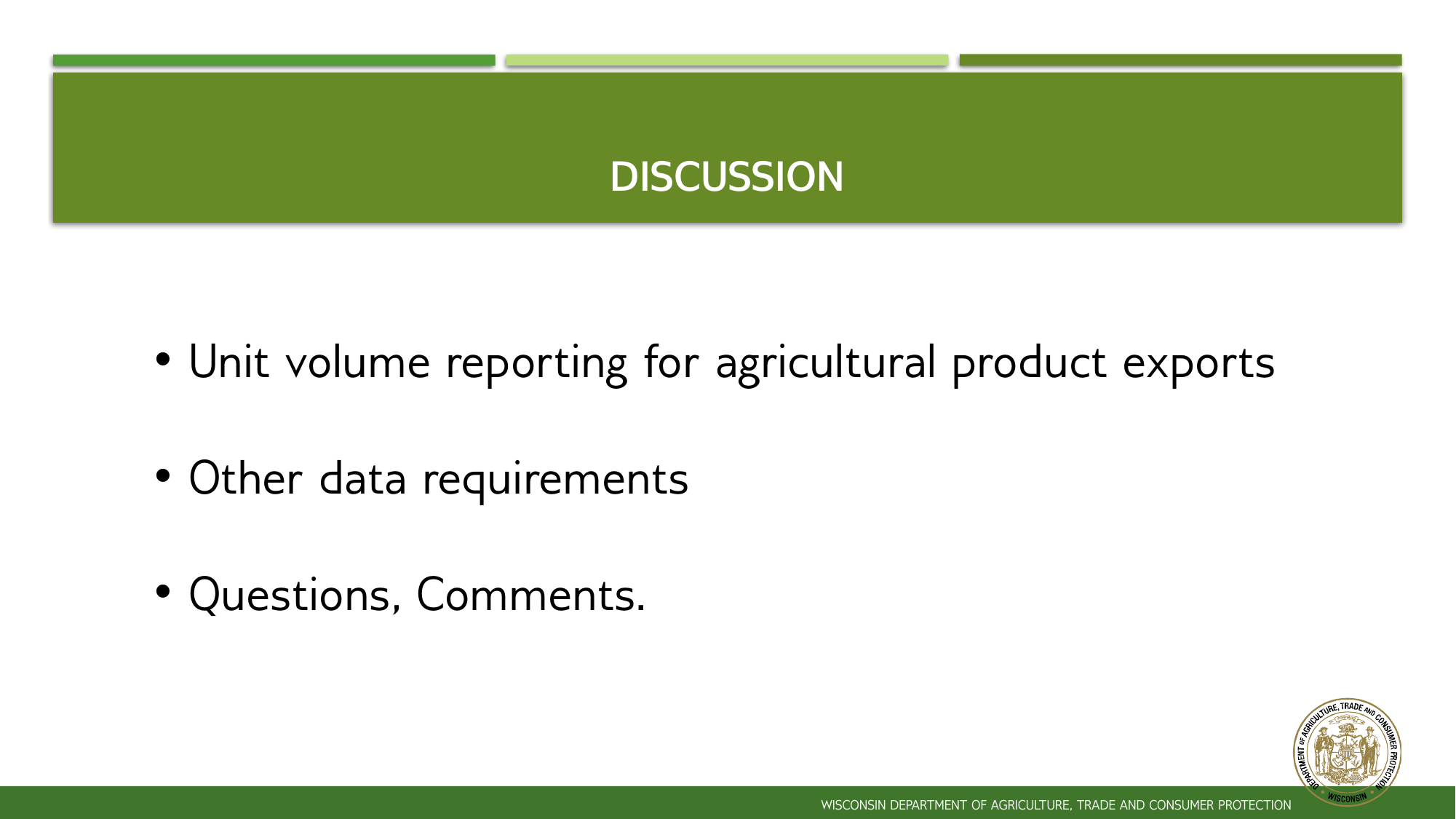

# Discussion
Unit volume reporting for agricultural product exports
Other data requirements
Questions, Comments.